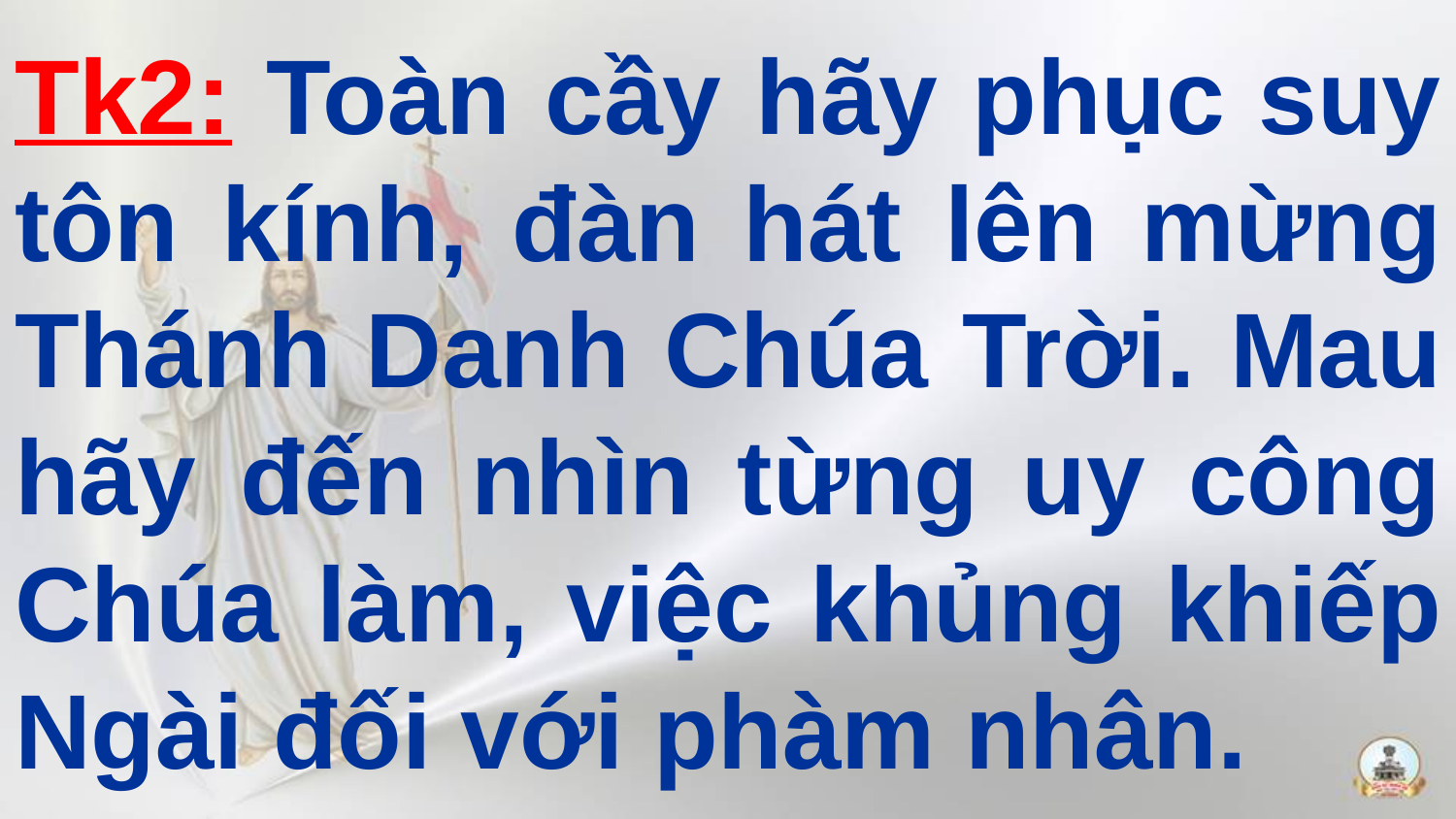

# Tk2: Toàn cầy hãy phục suy tôn kính, đàn hát lên mừng Thánh Danh Chúa Trời. Mau hãy đến nhìn từng uy công Chúa làm, việc khủng khiếp Ngài đối với phàm nhân.